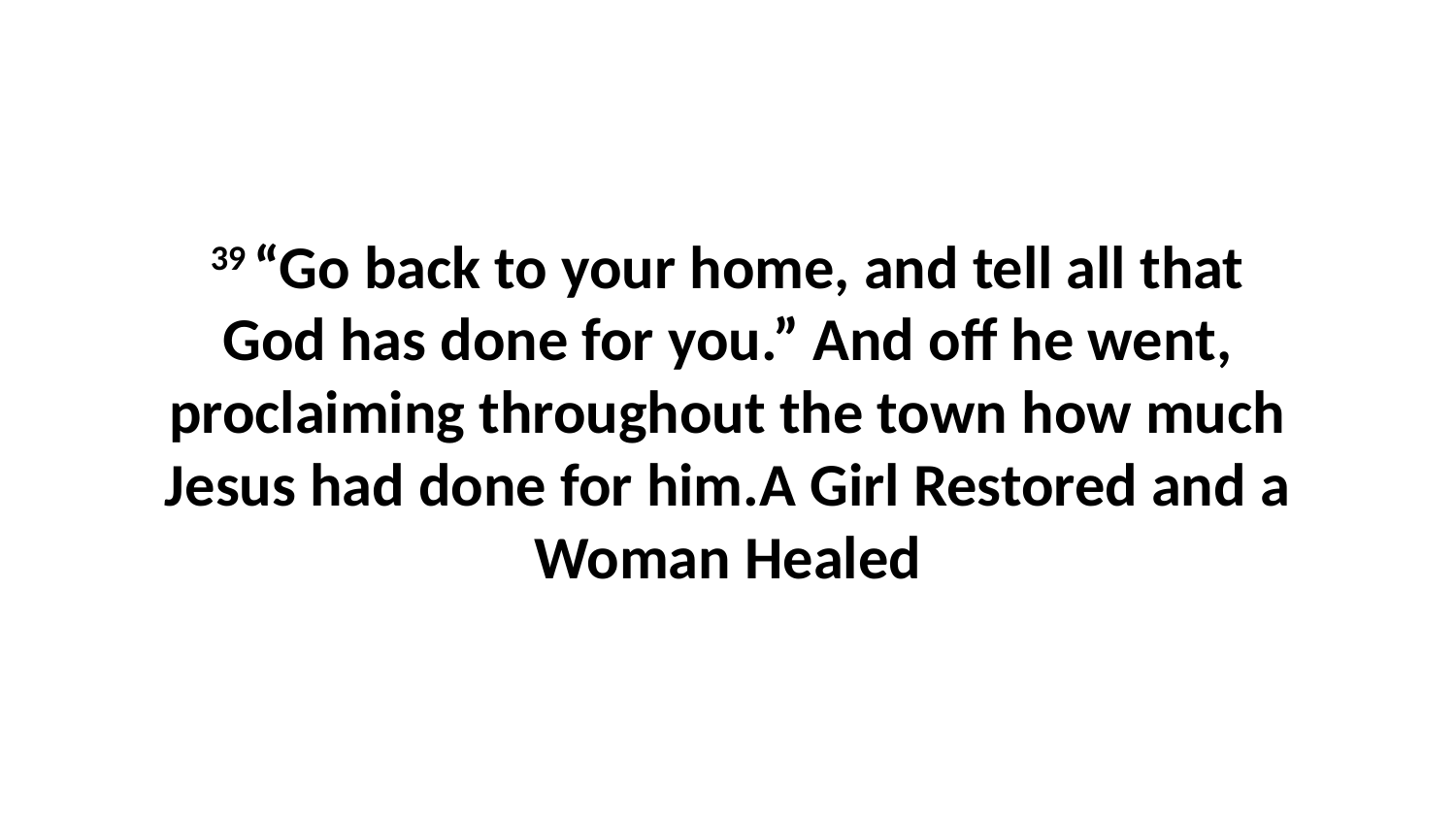

39 “Go back to your home, and tell all that God has done for you.” And off he went, proclaiming throughout the town how much Jesus had done for him.A Girl Restored and a Woman Healed